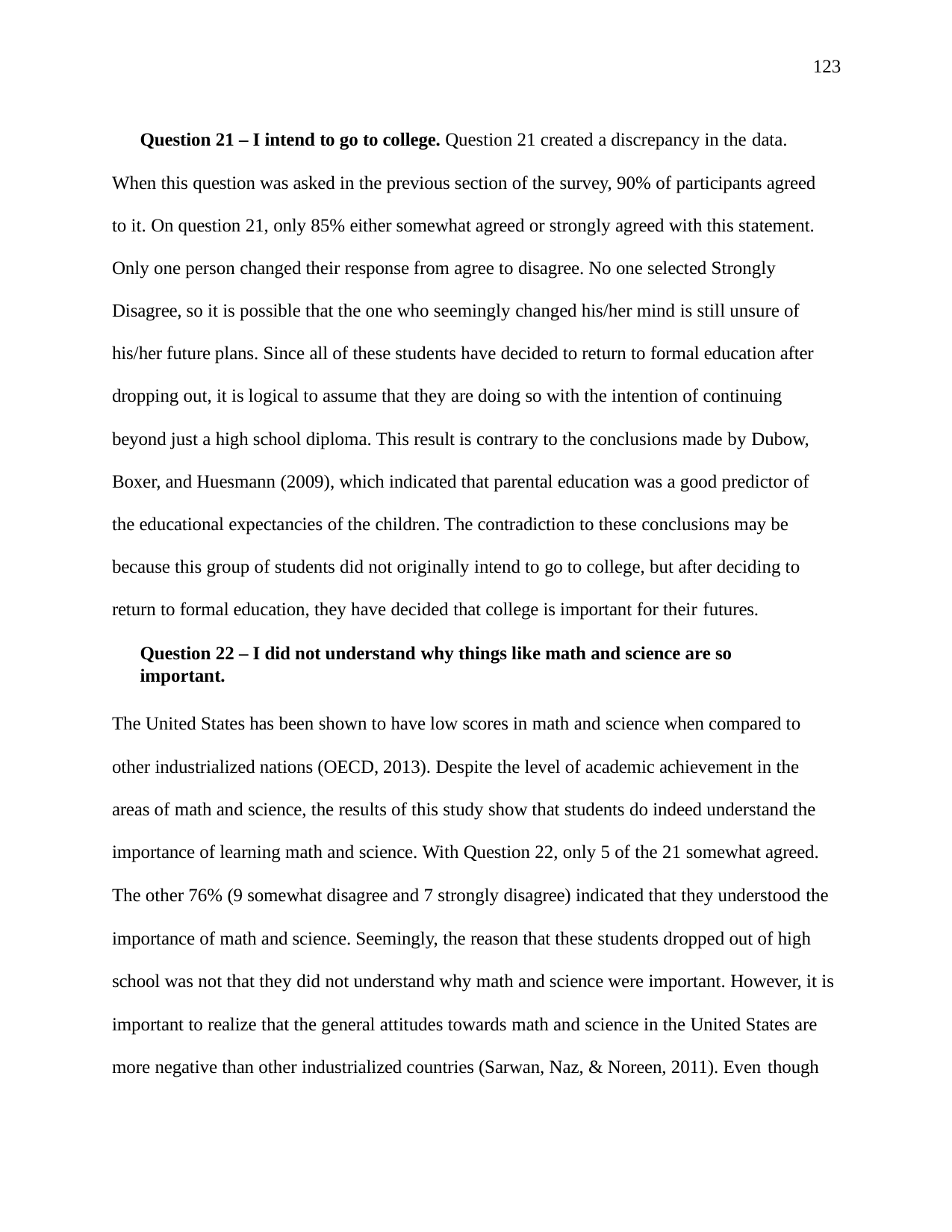

123

Question 21 – I intend to go to college. Question 21 created a discrepancy in the data.
When this question was asked in the previous section of the survey, 90% of participants agreed  to it. On question 21, only 85% either somewhat agreed or strongly agreed with this statement.  Only one person changed their response from agree to disagree. No one selected Strongly  Disagree, so it is possible that the one who seemingly changed his/her mind is still unsure of  his/her future plans. Since all of these students have decided to return to formal education after  dropping out, it is logical to assume that they are doing so with the intention of continuing  beyond just a high school diploma. This result is contrary to the conclusions made by Dubow,  Boxer, and Huesmann (2009), which indicated that parental education was a good predictor of  the educational expectancies of the children. The contradiction to these conclusions may be  because this group of students did not originally intend to go to college, but after deciding to  return to formal education, they have decided that college is important for their futures.

Question 22 – I did not understand why things like math and science are so important.
The United States has been shown to have low scores in math and science when compared to  other industrialized nations (OECD, 2013). Despite the level of academic achievement in the  areas of math and science, the results of this study show that students do indeed understand the  importance of learning math and science. With Question 22, only 5 of the 21 somewhat agreed.  The other 76% (9 somewhat disagree and 7 strongly disagree) indicated that they understood the
importance of math and science. Seemingly, the reason that these students dropped out of high  school was not that they did not understand why math and science were important. However, it is  important to realize that the general attitudes towards math and science in the United States are  more negative than other industrialized countries (Sarwan, Naz, & Noreen, 2011). Even though